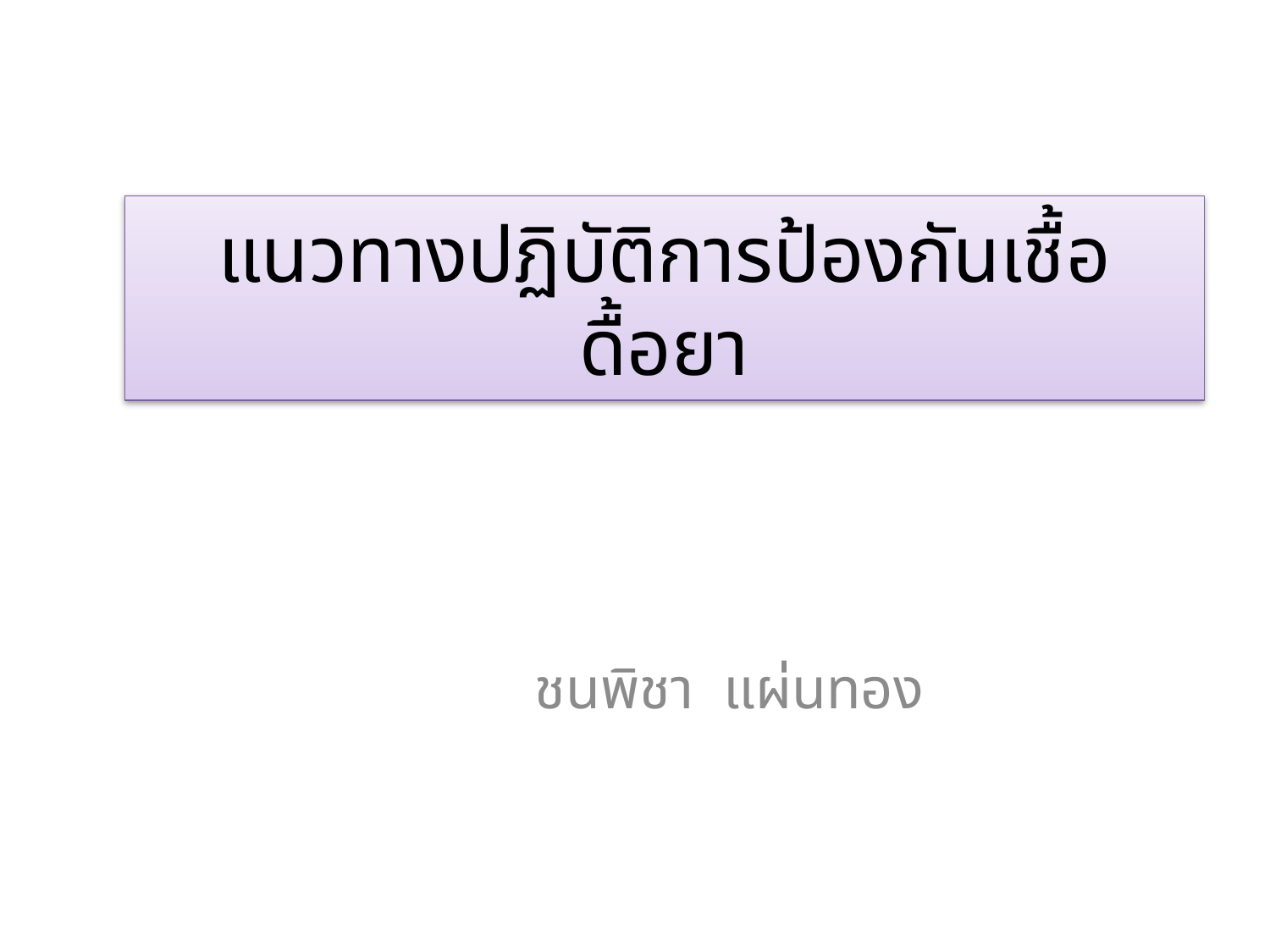

# แนวทางปฏิบัติการป้องกันเชื้อดื้อยา
ชนพิชา  แผ่นทอง